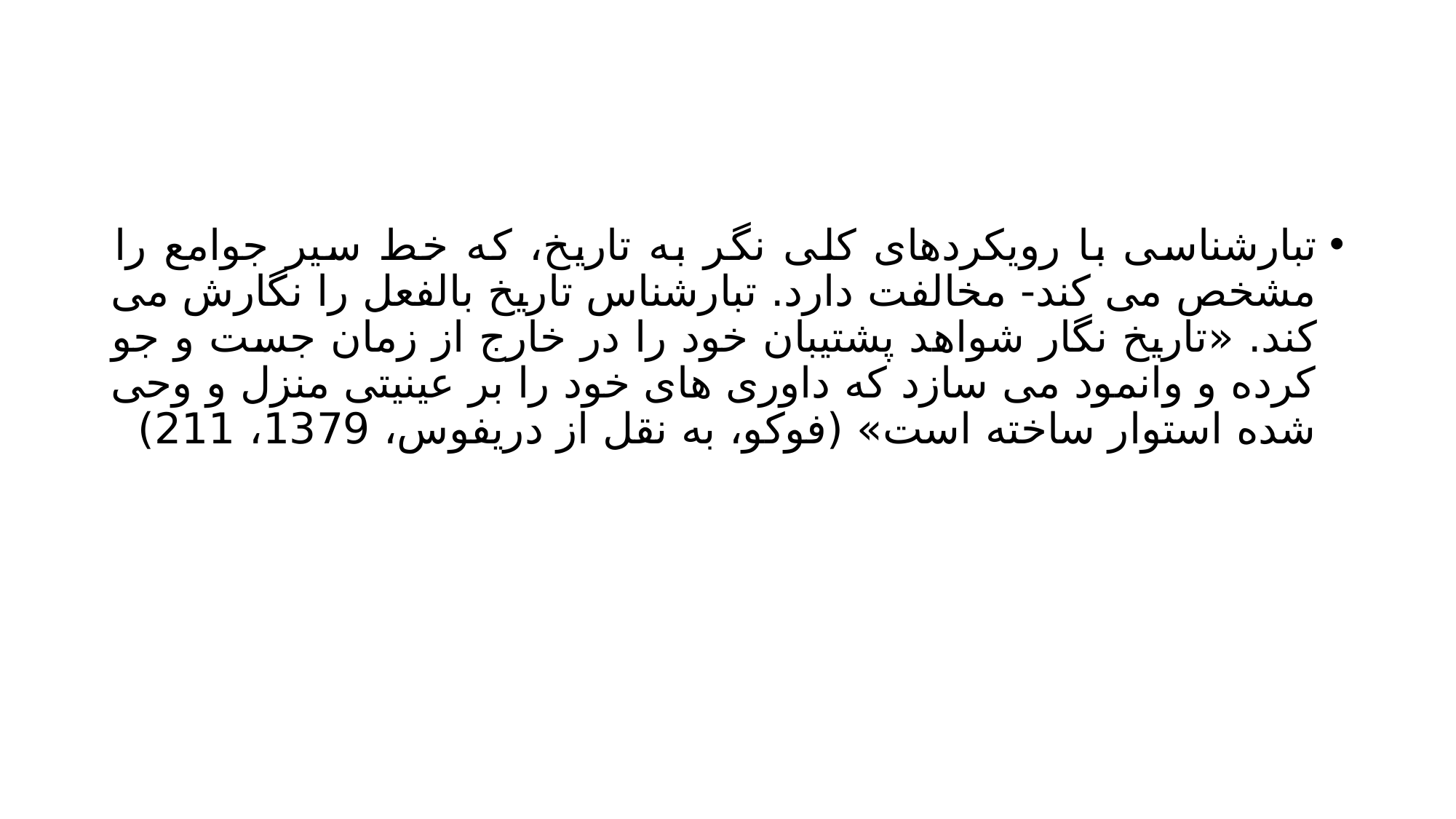

#
تبارشناسی با رویکردهای کلی نگر به تاریخ، که خط سیر جوامع را مشخص می کند- مخالفت دارد. تبارشناس تاریخ بالفعل را نگارش می کند. «تاریخ نگار شواهد پشتیبان خود را در خارج از زمان جست و جو کرده و وانمود می سازد که داوری های خود را بر عینیتی منزل و وحی شده استوار ساخته است» (فوکو، به نقل از دریفوس، 1379، 211)